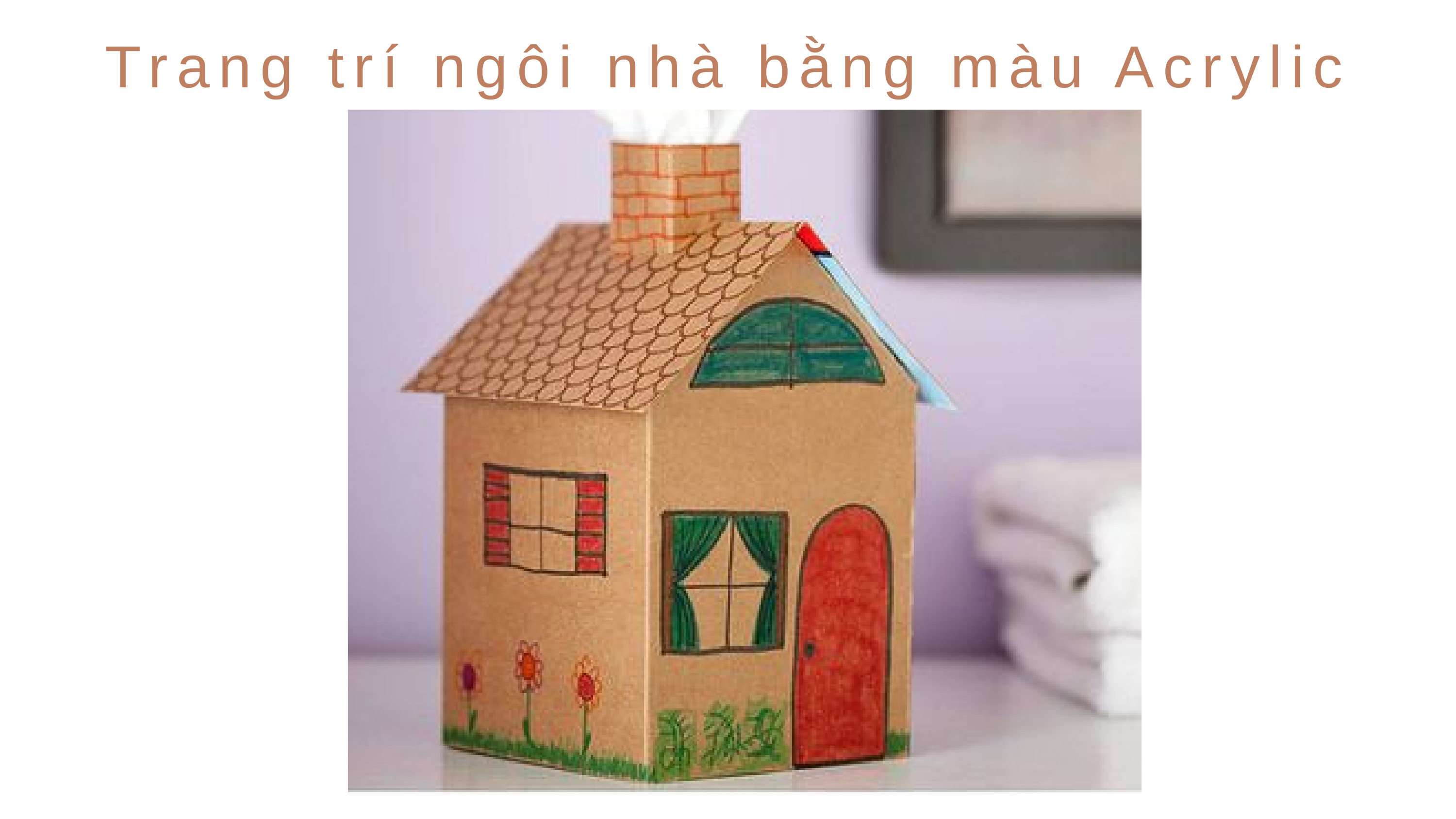

Trang trí ngôi nhà bằng màu Acrylic